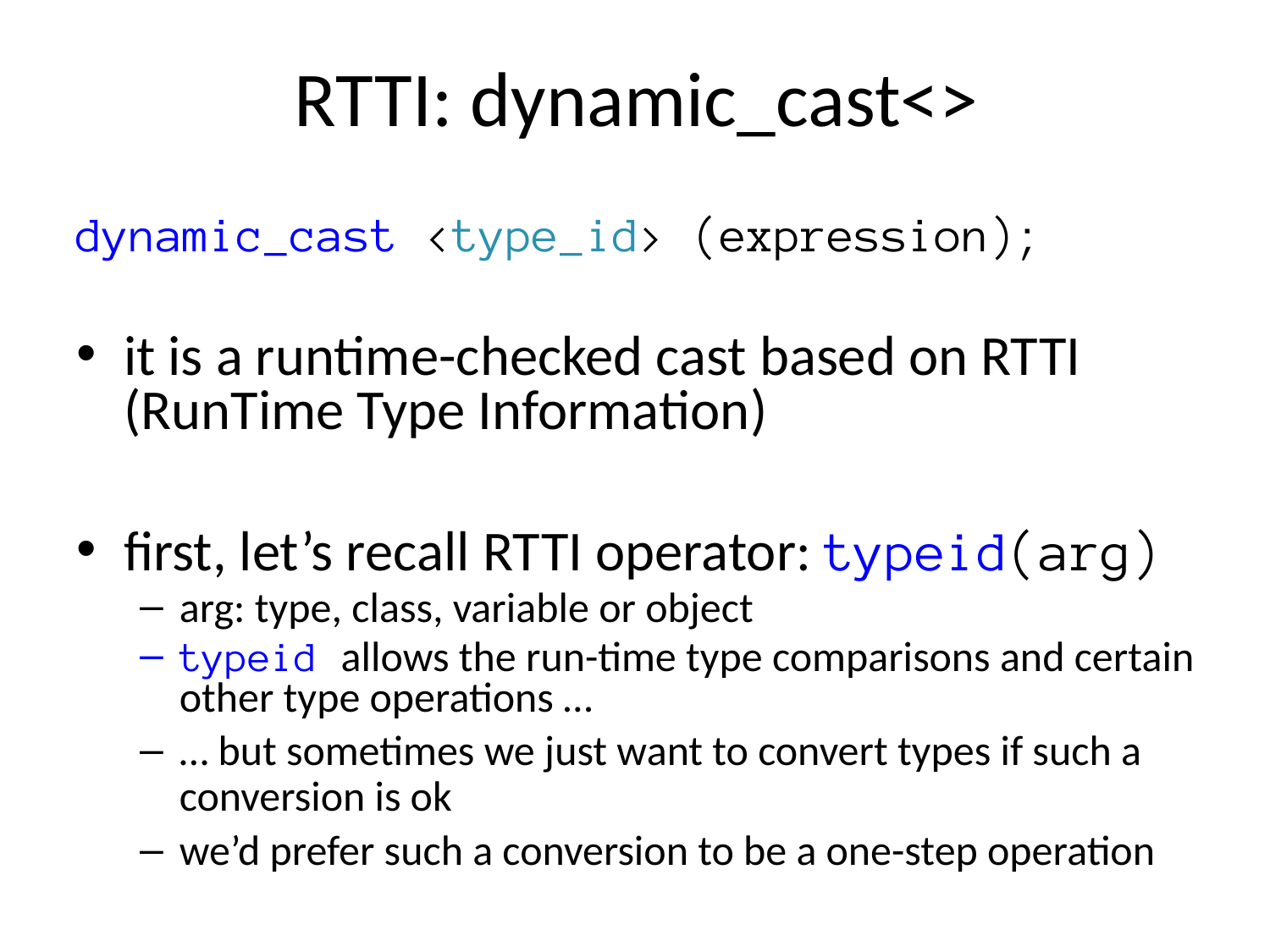

# RTTI: dynamic_cast<>
dynamic_cast <type_id> (expression);

it is a runtime-checked cast based on RTTI (RunTime Type Information)

first, let’s recall RTTI operator: typeid(arg)
arg: type, class, variable or object
typeid allows the run-time type comparisons and certain other type operations …
… but sometimes we just want to convert types if such a conversion is ok
we’d prefer such a conversion to be a one-step operation